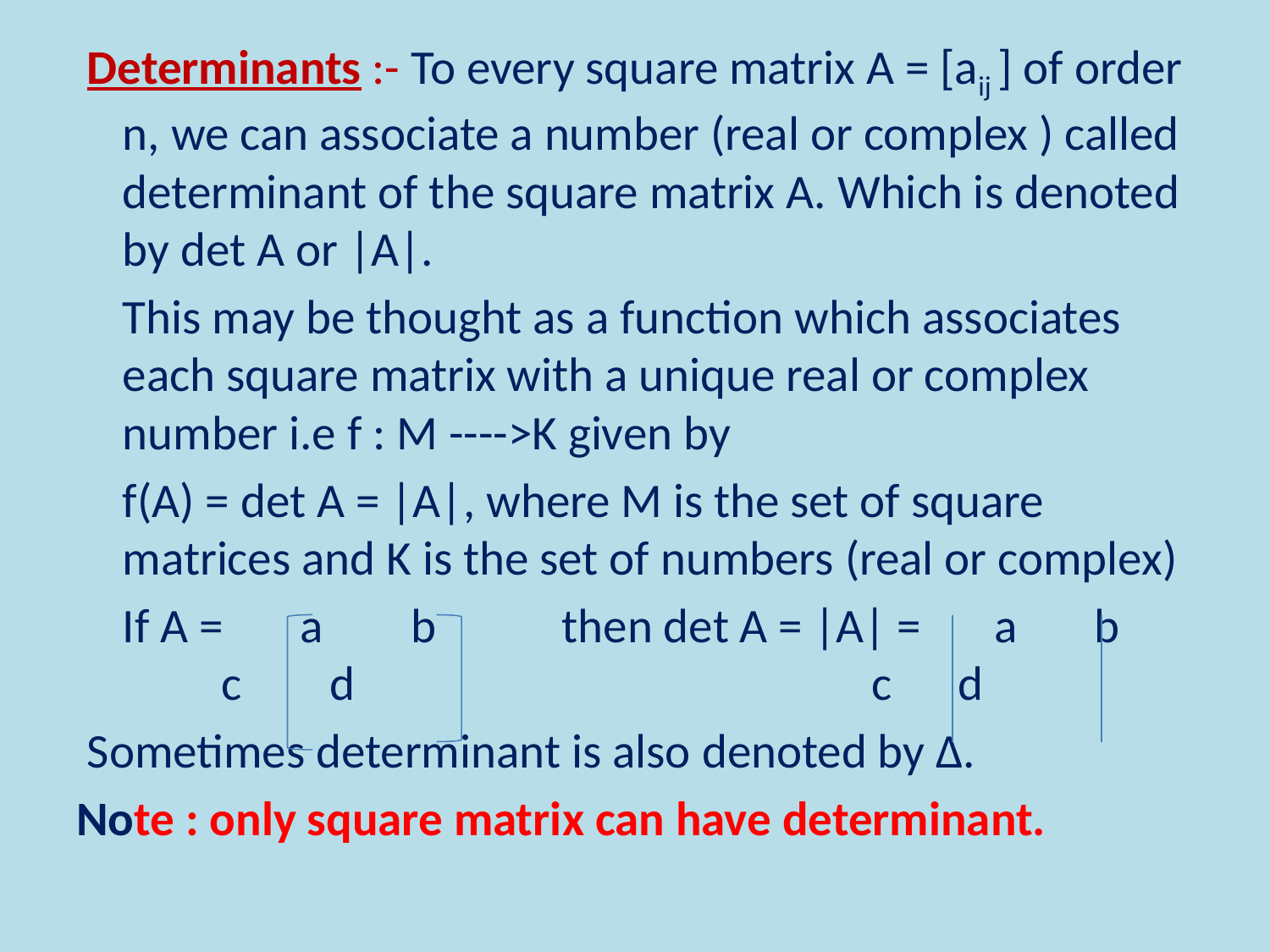

Determinants :- To every square matrix A = [aij ] of order n, we can associate a number (real or complex ) called determinant of the square matrix A. Which is denoted by det A or |A|.
		This may be thought as a function which associates each square matrix with a unique real or complex number i.e f : M ---->K given by
	f(A) = det A = |A|, where M is the set of square matrices and K is the set of numbers (real or complex)
	If A =       a        b	      then det A = |A| = 	a       b	         c        d                                               c      d
 Sometimes determinant is also denoted by ∆.
Note : only square matrix can have determinant.